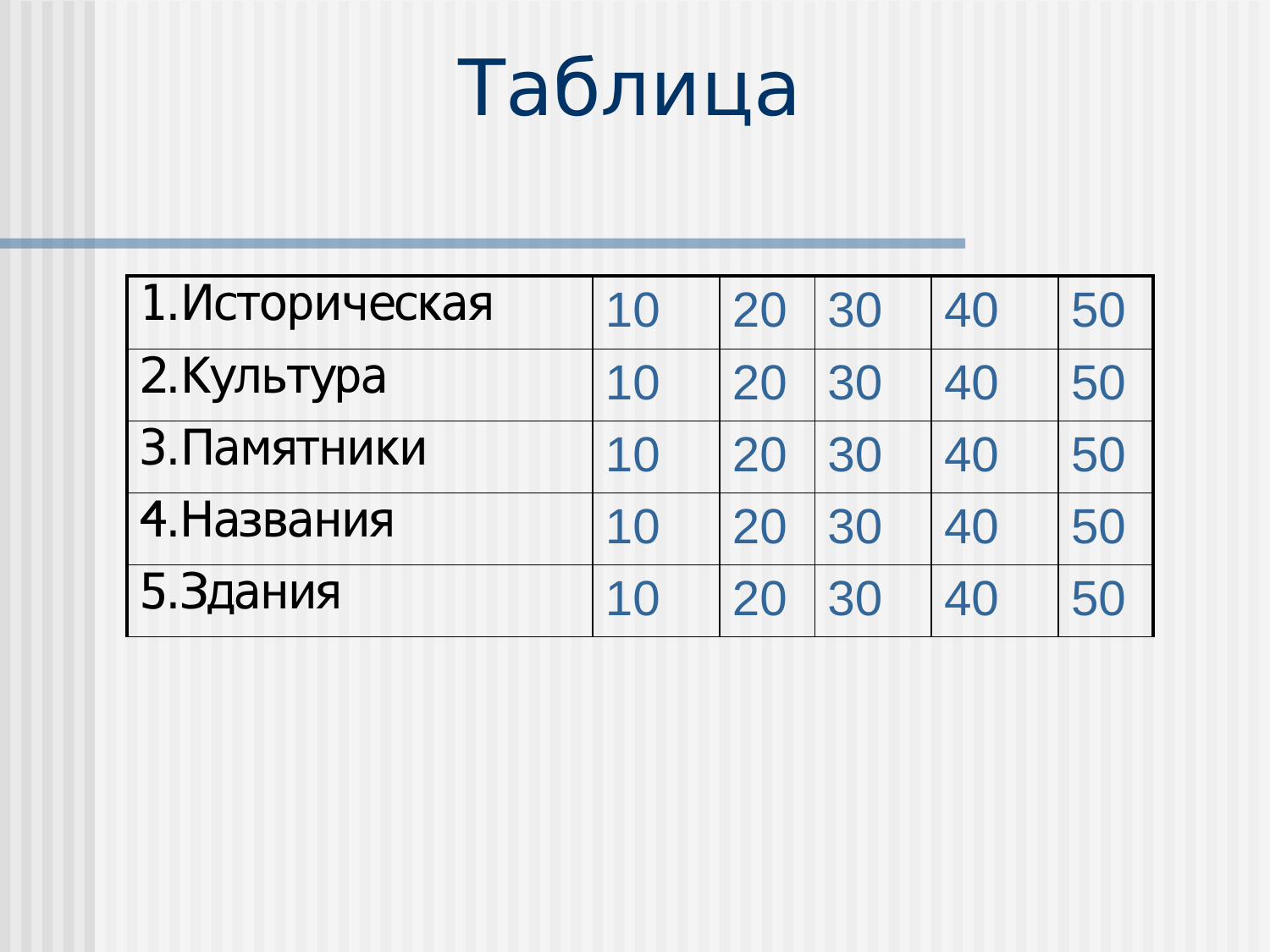

# Таблица
| 1.Историческая | 10 | 20 | 30 | 40 | 50 |
| --- | --- | --- | --- | --- | --- |
| 2.Культура | 10 | 20 | 30 | 40 | 50 |
| 3.Памятники | 10 | 20 | 30 | 40 | 50 |
| 4.Названия | 10 | 20 | 30 | 40 | 50 |
| 5.Здания | 10 | 20 | 30 | 40 | 50 |